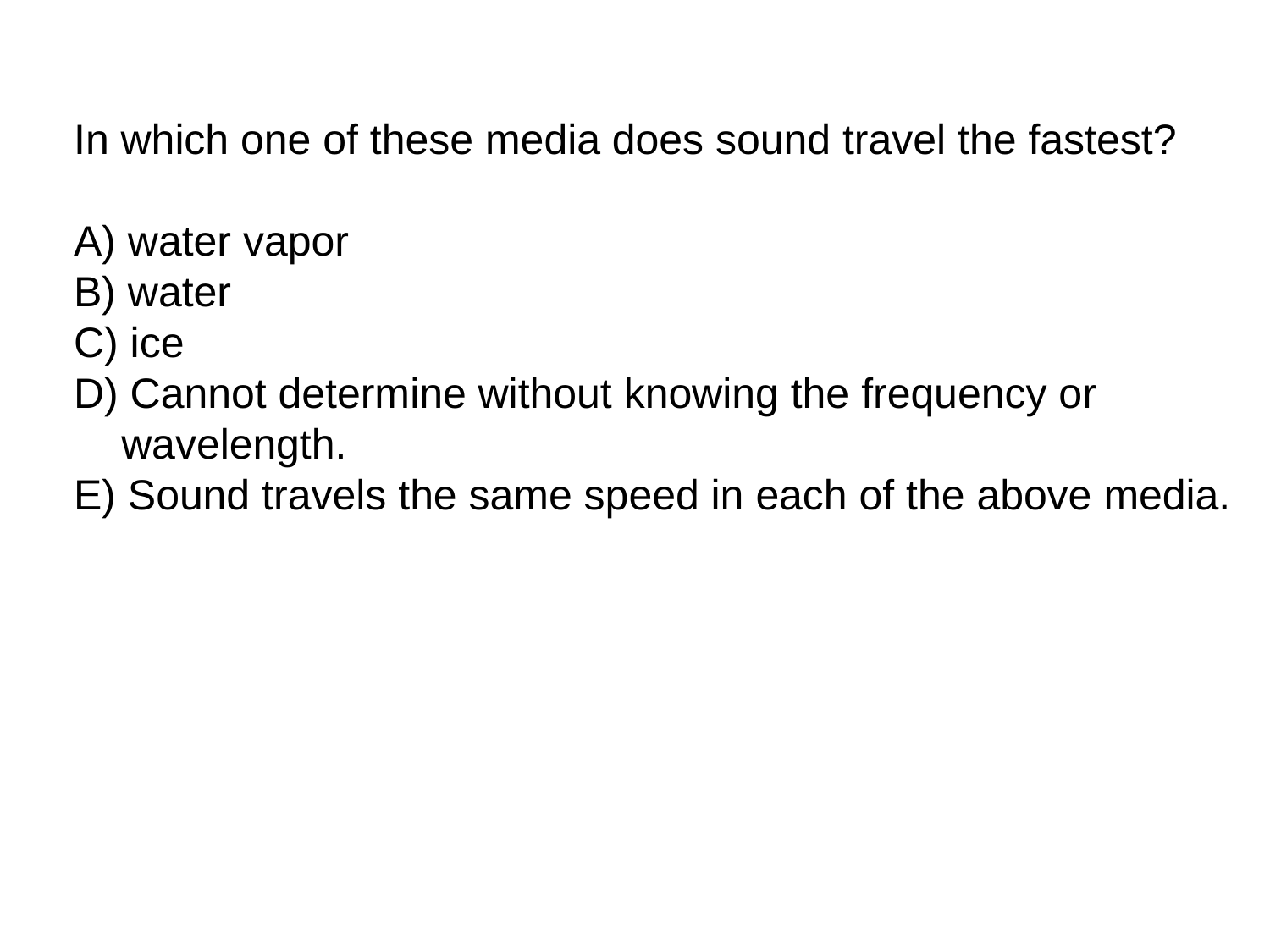

In which one of these media does sound travel the fastest?

A) water vapor
B) water
C) ice
D) Cannot determine without knowing the frequency or wavelength.
E) Sound travels the same speed in each of the above media.